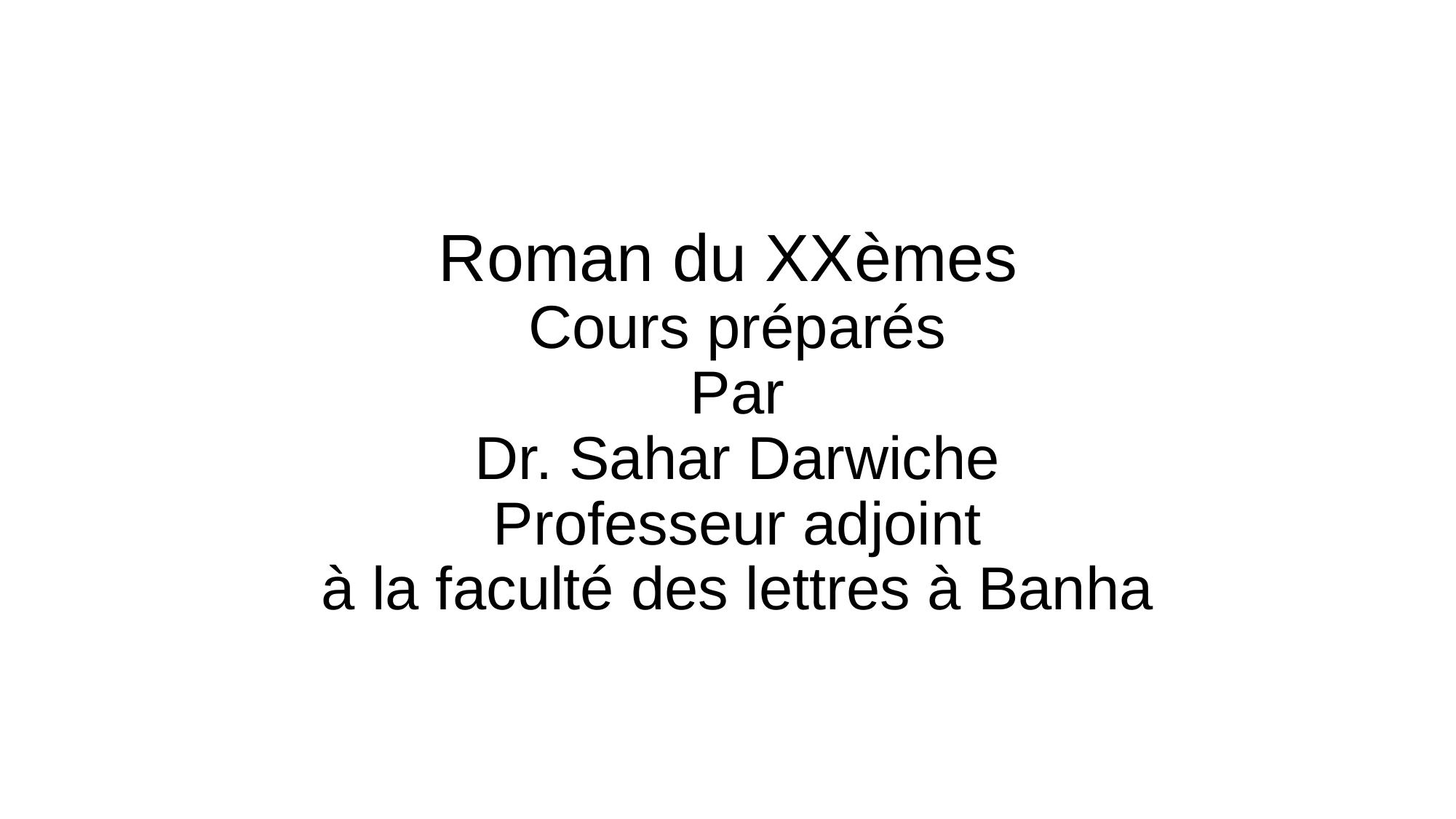

# Roman du XXèmes Cours préparés Par Dr. Sahar Darwiche Professeur adjoint à la faculté des lettres à Banha